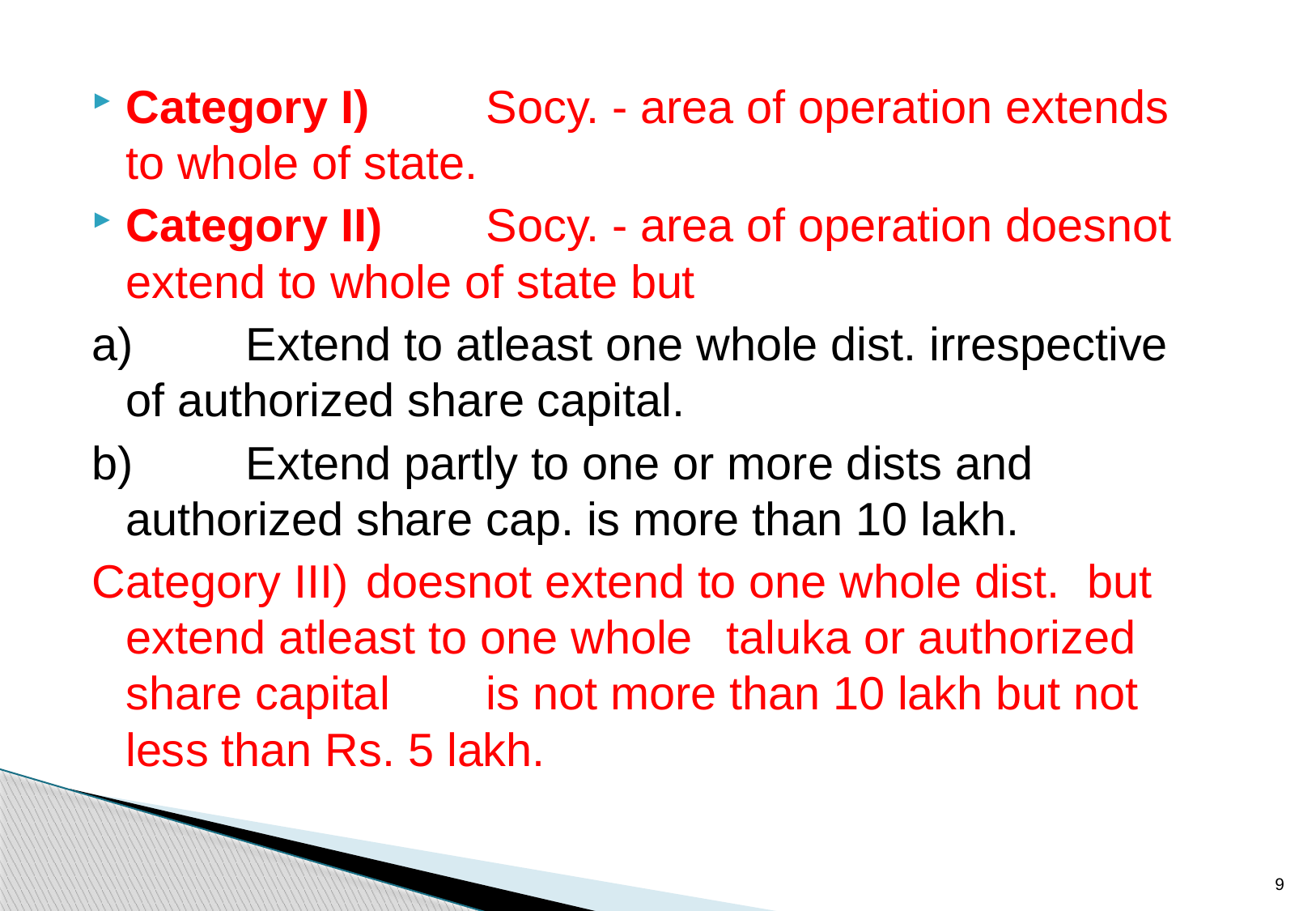

Category I)	Socy. - area of operation extends 			to whole of state.
Category II)	Socy. - area of operation doesnot 			extend to whole of state but
a)	Extend to atleast one whole dist. irrespective 	of authorized share capital.
b)	Extend partly to one or more dists and 	authorized share cap. is more than 10 lakh.
Category III) 	doesnot extend to one whole dist. 			but extend atleast to one whole 			taluka or authorized share capital 			is not more than 10 lakh but not 			less than Rs. 5 lakh.

9